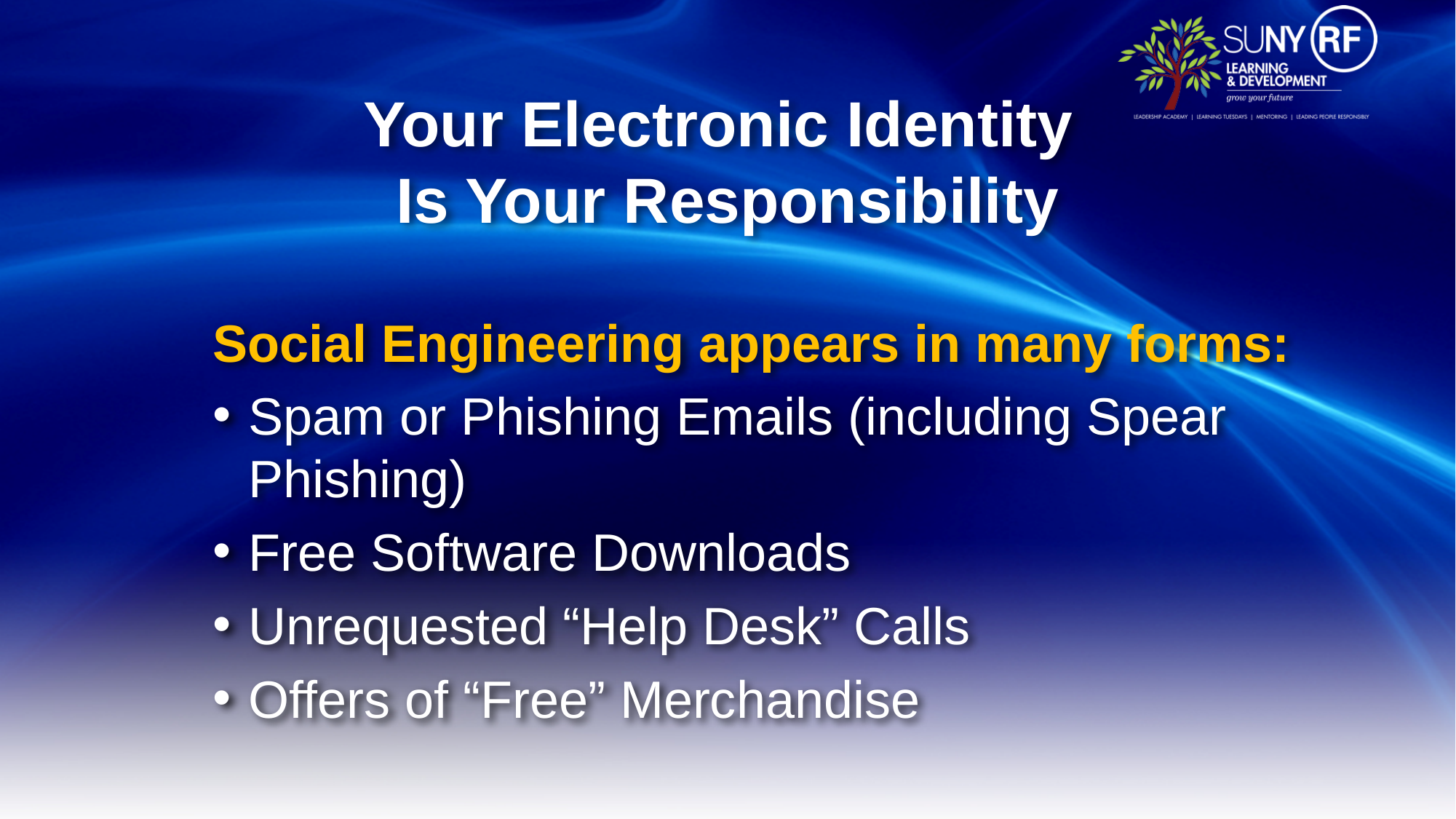

# Your Electronic Identity Is Your Responsibility
Social Engineering appears in many forms:
Spam or Phishing Emails (including Spear Phishing)
Free Software Downloads
Unrequested “Help Desk” Calls
Offers of “Free” Merchandise